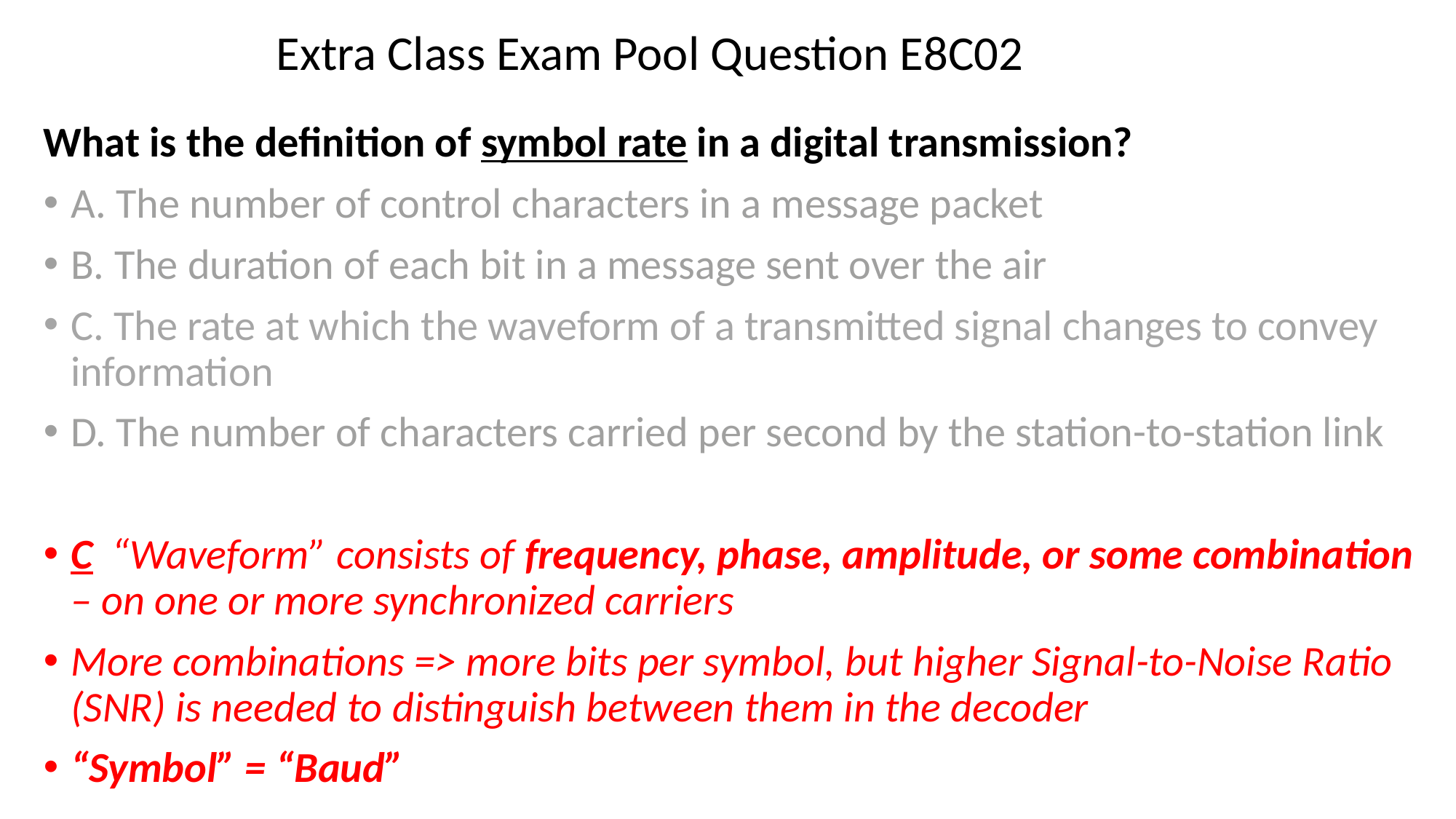

# Extra Class Exam Pool Question E8C02
What is the definition of symbol rate in a digital transmission?
A. The number of control characters in a message packet
B. The duration of each bit in a message sent over the air
C. The rate at which the waveform of a transmitted signal changes to convey information
D. The number of characters carried per second by the station-to-station link

C  “Waveform” consists of frequency, phase, amplitude, or some combination – on one or more synchronized carriers
More combinations => more bits per symbol, but higher Signal-to-Noise Ratio (SNR) is needed to distinguish between them in the decoder
“Symbol” = “Baud”